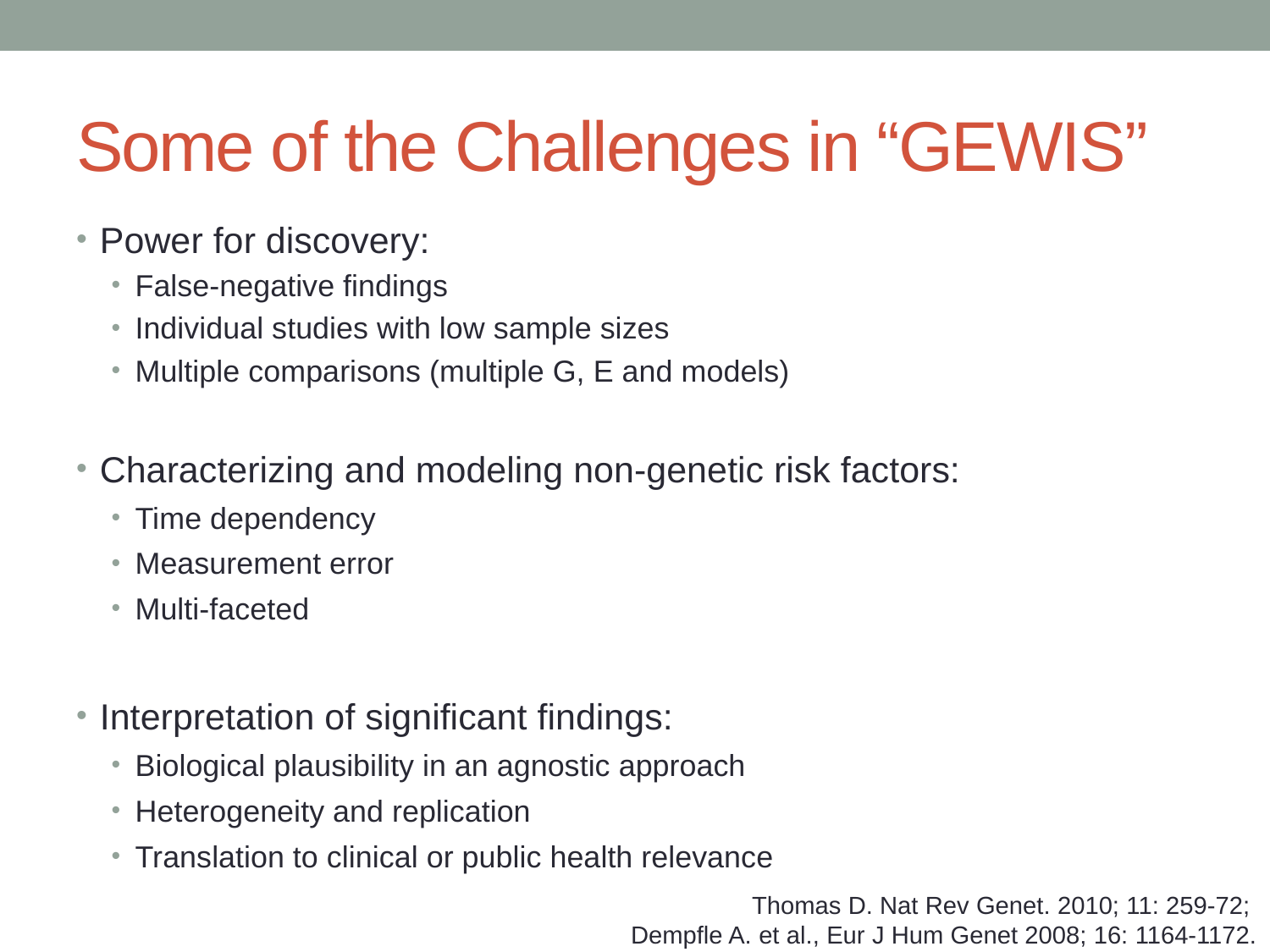

# Some of the Challenges in “GEWIS”
Power for discovery:
False-negative findings
Individual studies with low sample sizes
Multiple comparisons (multiple G, E and models)

Characterizing and modeling non-genetic risk factors:
Time dependency
Measurement error
Multi-faceted

Interpretation of significant findings:
Biological plausibility in an agnostic approach
Heterogeneity and replication
Translation to clinical or public health relevance

Thomas D. Nat Rev Genet. 2010; 11: 259-72;
Dempfle A. et al., Eur J Hum Genet 2008; 16: 1164-1172.